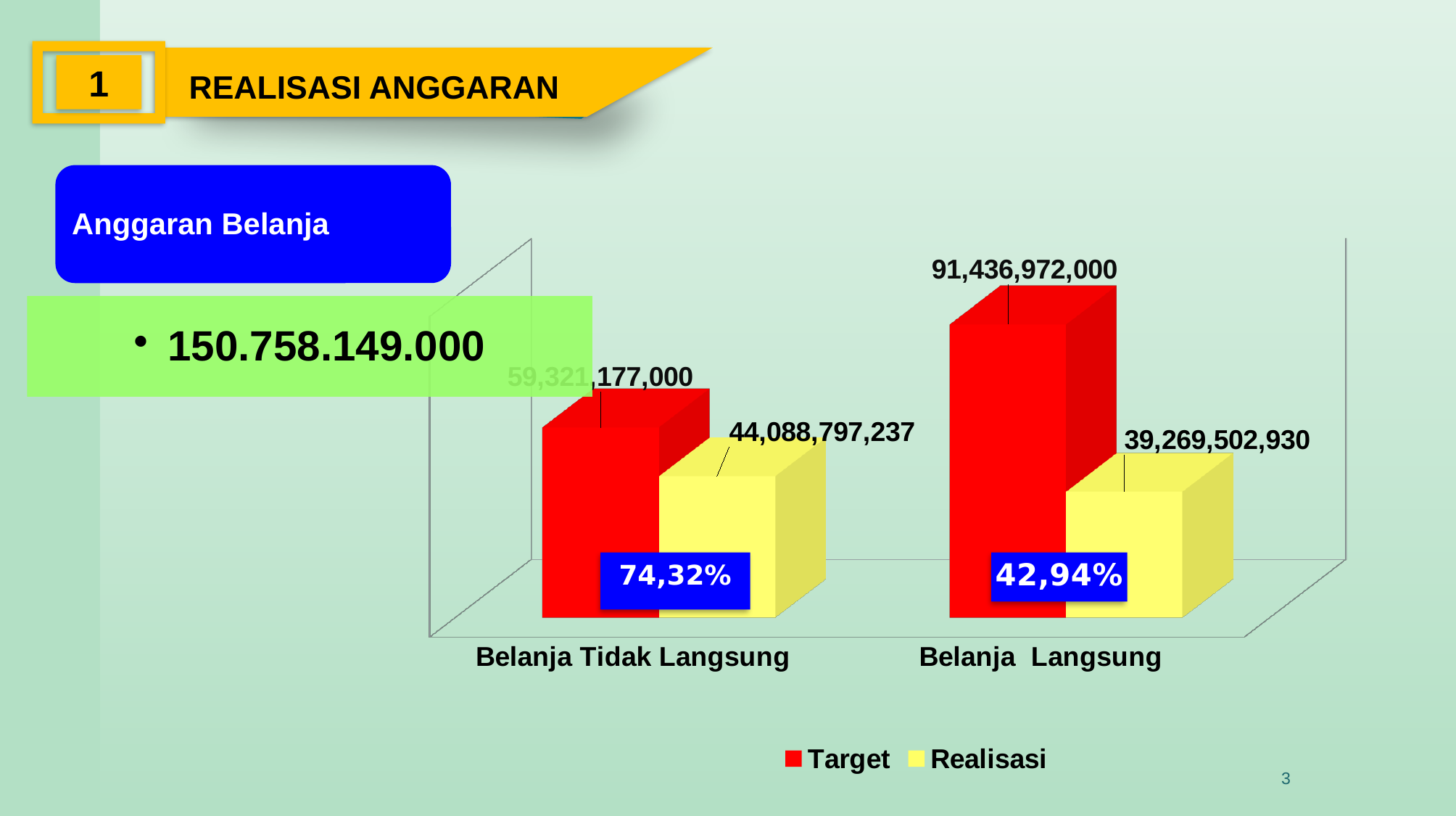

1
REALISASI ANGGARAN

Anggaran Belanja
150.758.149.000

[unsupported chart]

74,32%
3